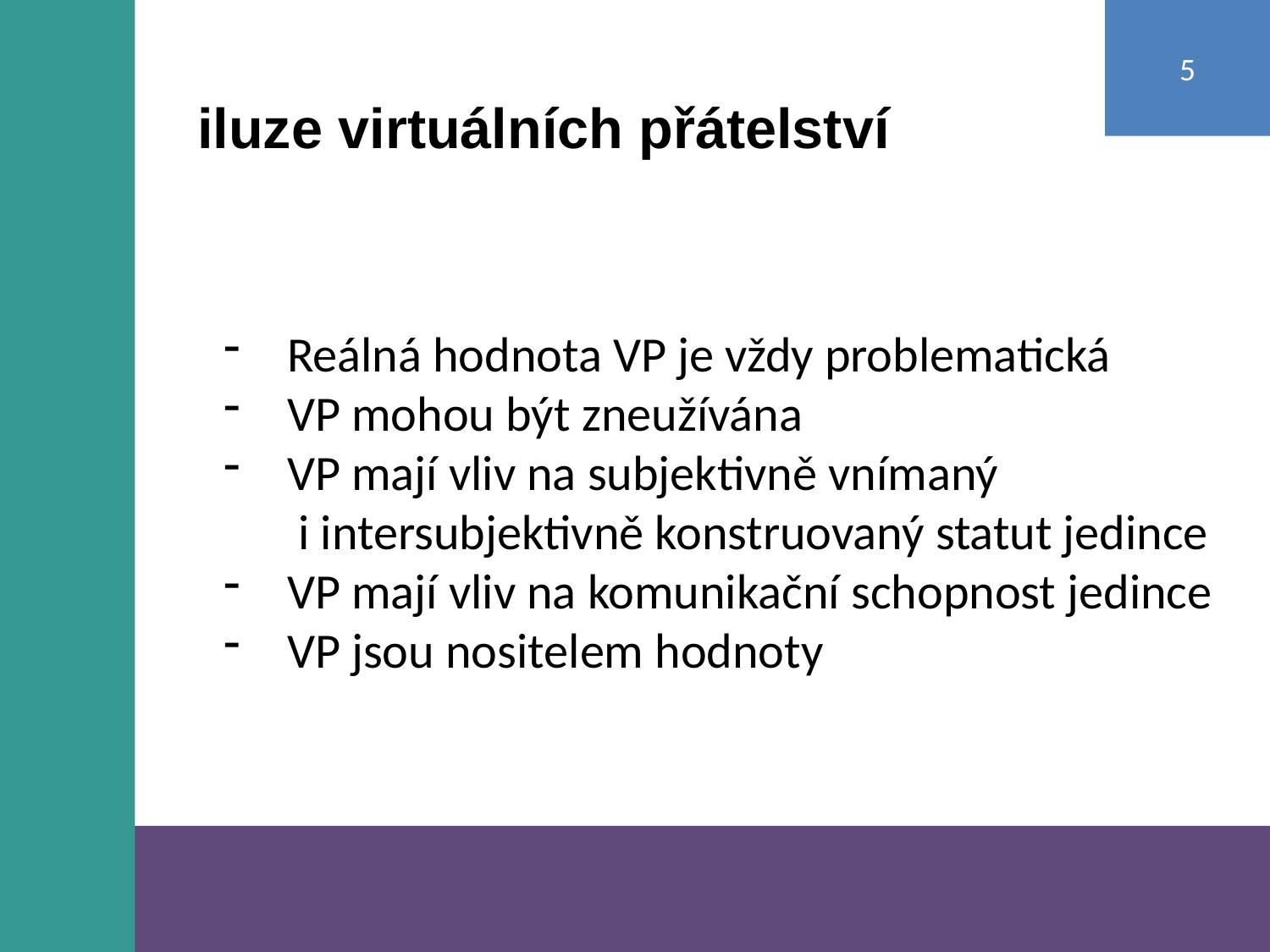

5
iluze virtuálních přátelství
#
Reálná hodnota VP je vždy problematická
VP mohou být zneužívána
VP mají vliv na subjektivně vnímaný
 i intersubjektivně konstruovaný statut jedince
VP mají vliv na komunikační schopnost jedince
VP jsou nositelem hodnoty